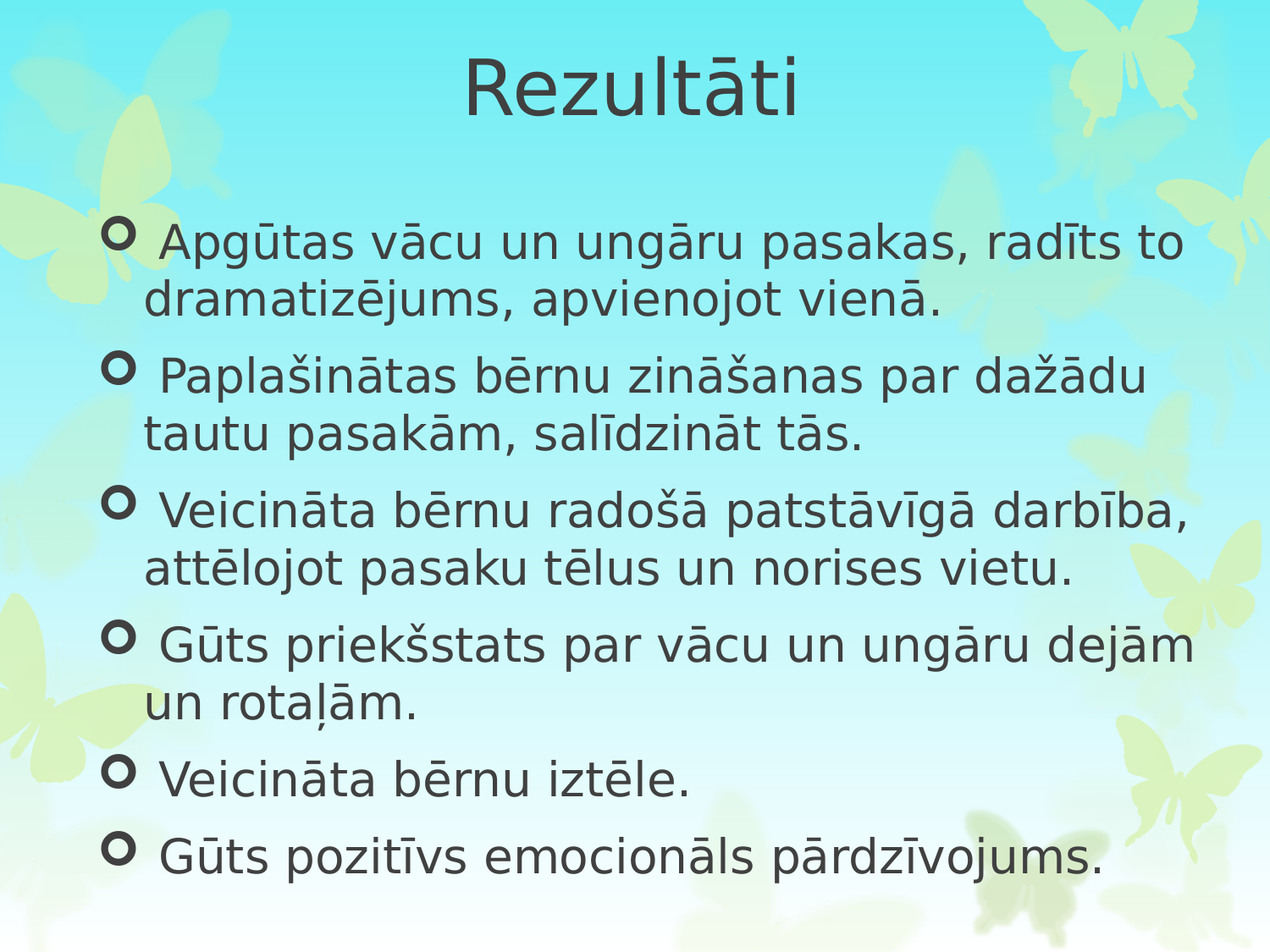

# Rezultāti

 Apgūtas vācu un ungāru pasakas, radīts to dramatizējums, apvienojot vienā.
 Paplašinātas bērnu zināšanas par dažādu tautu pasakām, salīdzināt tās.
 Veicināta bērnu radošā patstāvīgā darbība, attēlojot pasaku tēlus un norises vietu.
 Gūts priekšstats par vācu un ungāru dejām un rotaļām.
 Veicināta bērnu iztēle.
 Gūts pozitīvs emocionāls pārdzīvojums.